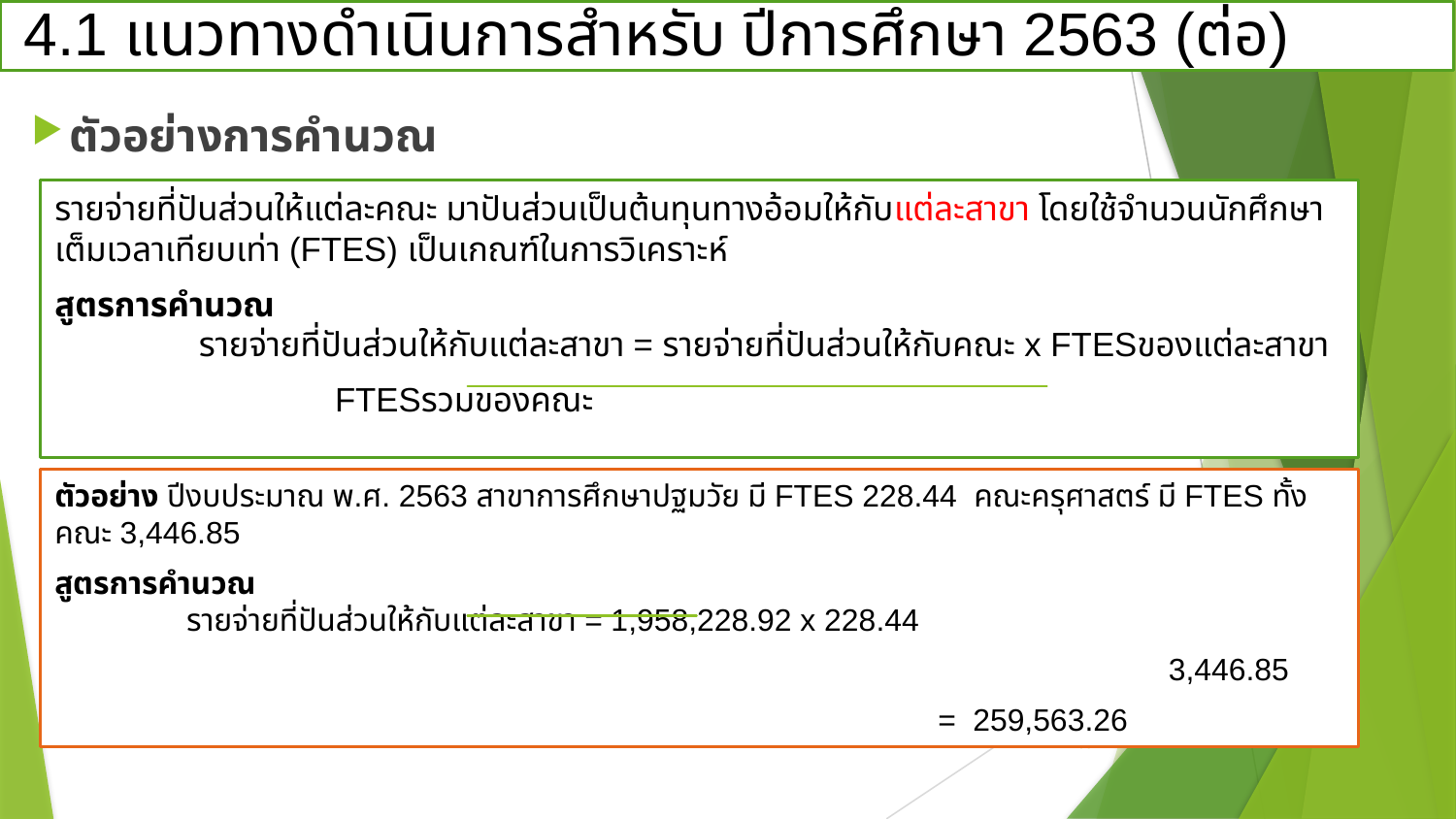

# 4.1 แนวทางดำเนินการสำหรับ ปีการศึกษา 2563 (ต่อ)
ตัวอย่างการคำนวณ
รายจ่ายที่ปันส่วนให้แต่ละคณะ มาปันส่วนเป็นต้นทุนทางอ้อมให้กับแต่ละสาขา โดยใช้จำนวนนักศึกษาเต็มเวลาเทียบเท่า (FTES) เป็นเกณฑ์ในการวิเคราะห์
สูตรการคำนวณ
	 รายจ่ายที่ปันส่วนให้กับแต่ละสาขา = รายจ่ายที่ปันส่วนให้กับคณะ x FTESของแต่ละสาขา
								 		 FTESรวมของคณะ
ตัวอย่าง ปีงบประมาณ พ.ศ. 2563 สาขาการศึกษาปฐมวัย มี FTES 228.44  คณะครุศาสตร์ มี FTES ทั้งคณะ 3,446.85
สูตรการคำนวณ
	 รายจ่ายที่ปันส่วนให้กับแต่ละสาขา = 1,958,228.92 x 228.44
								 	3,446.85
							  =  259,563.26
38